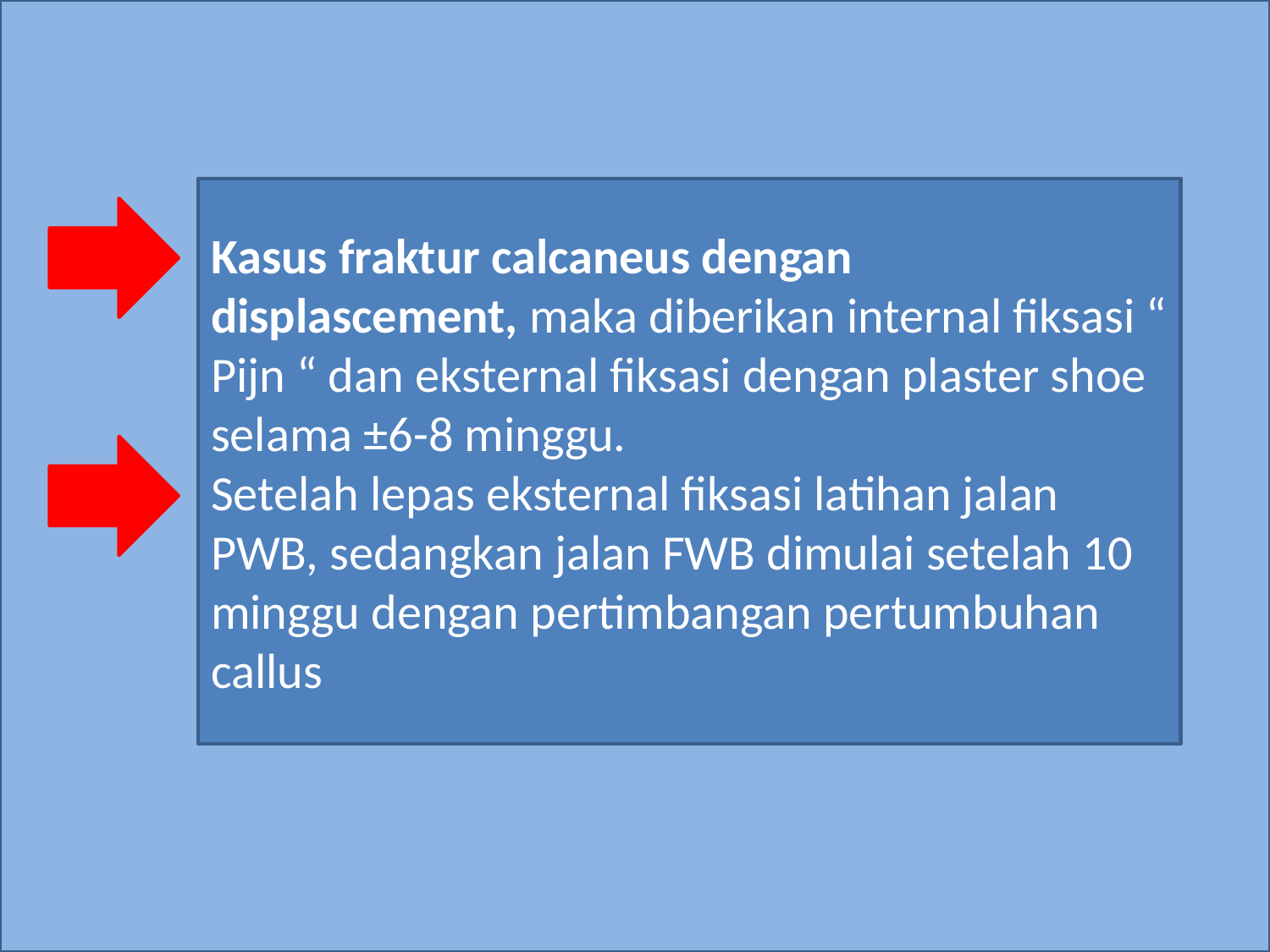

#
Kasus fraktur calcaneus dengan displascement, maka diberikan internal fiksasi “ Pijn “ dan eksternal fiksasi dengan plaster shoe selama ±6-8 minggu.
Setelah lepas eksternal fiksasi latihan jalan PWB, sedangkan jalan FWB dimulai setelah 10 minggu dengan pertimbangan pertumbuhan callus